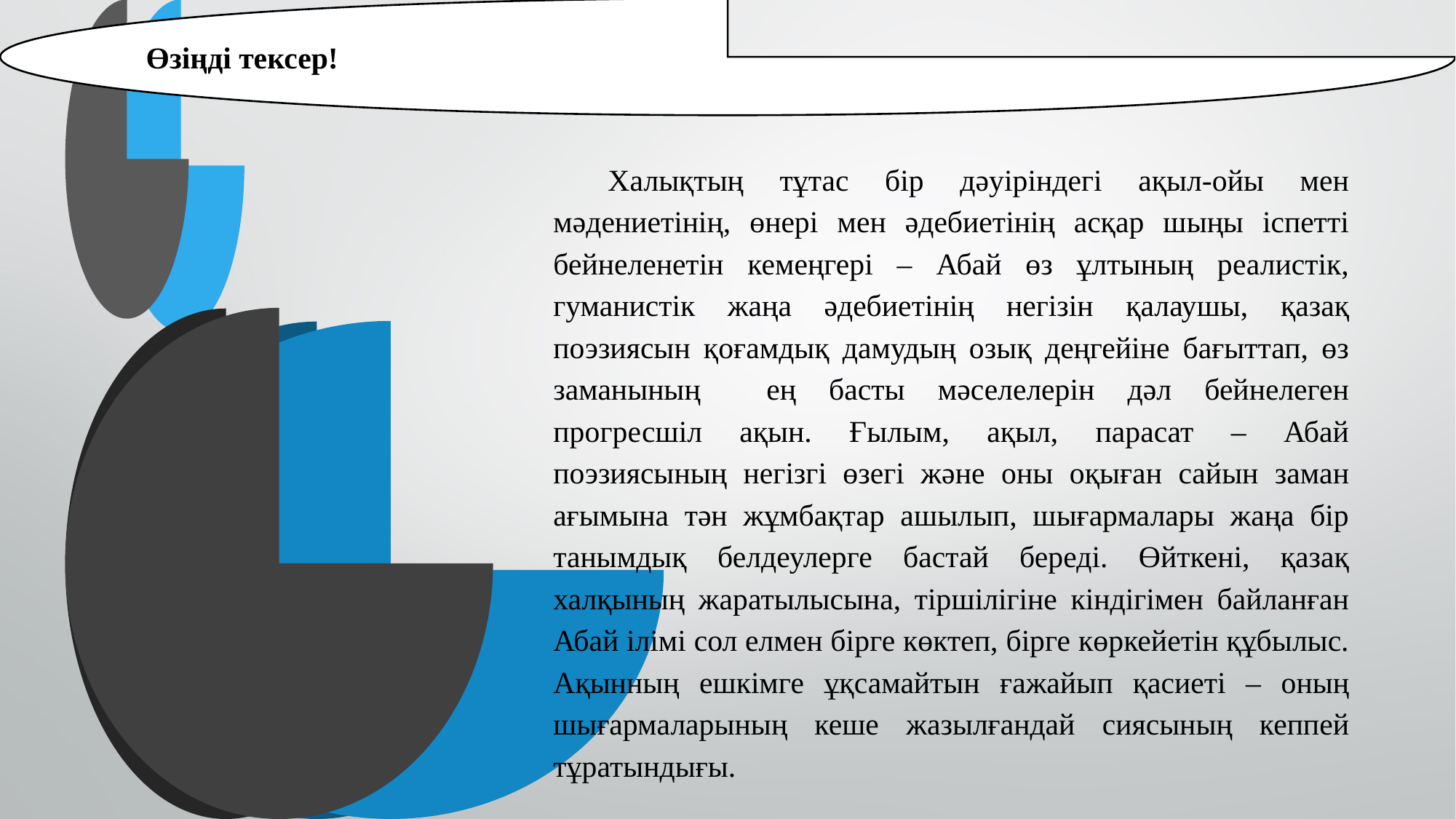

Өзіңді тексер!
	Халықтың тұтас бір дәуіріндегі ақыл-ойы мен мәдениетінің, өнері мен әдебиетінің асқар шыңы іспетті бейнеленетін кемеңгері – Абай өз ұлтының реалистік, гуманистік жаңа әдебиетінің негізін қалаушы, қазақ поэзиясын қоғамдық дамудың озық деңгейіне бағыттап, өз заманының  ең басты мәселелерін дәл бейнелеген прогресшіл ақын. Ғылым, ақыл, парасат – Абай поэзиясының негізгі өзегі және оны оқыған сайын заман ағымына тән жұмбақтар ашылып, шығармалары жаңа бір танымдық белдеулерге бастай береді. Өйткені, қазақ халқының жаратылысына, тіршілігіне кіндігімен байланған Абай ілімі сол елмен бірге көктеп, бірге көркейетін құбылыс. Ақынның ешкімге ұқсамайтын ғажайып қасиеті – оның шығармаларының кеше жазылғандай сиясының кеппей тұратындығы.